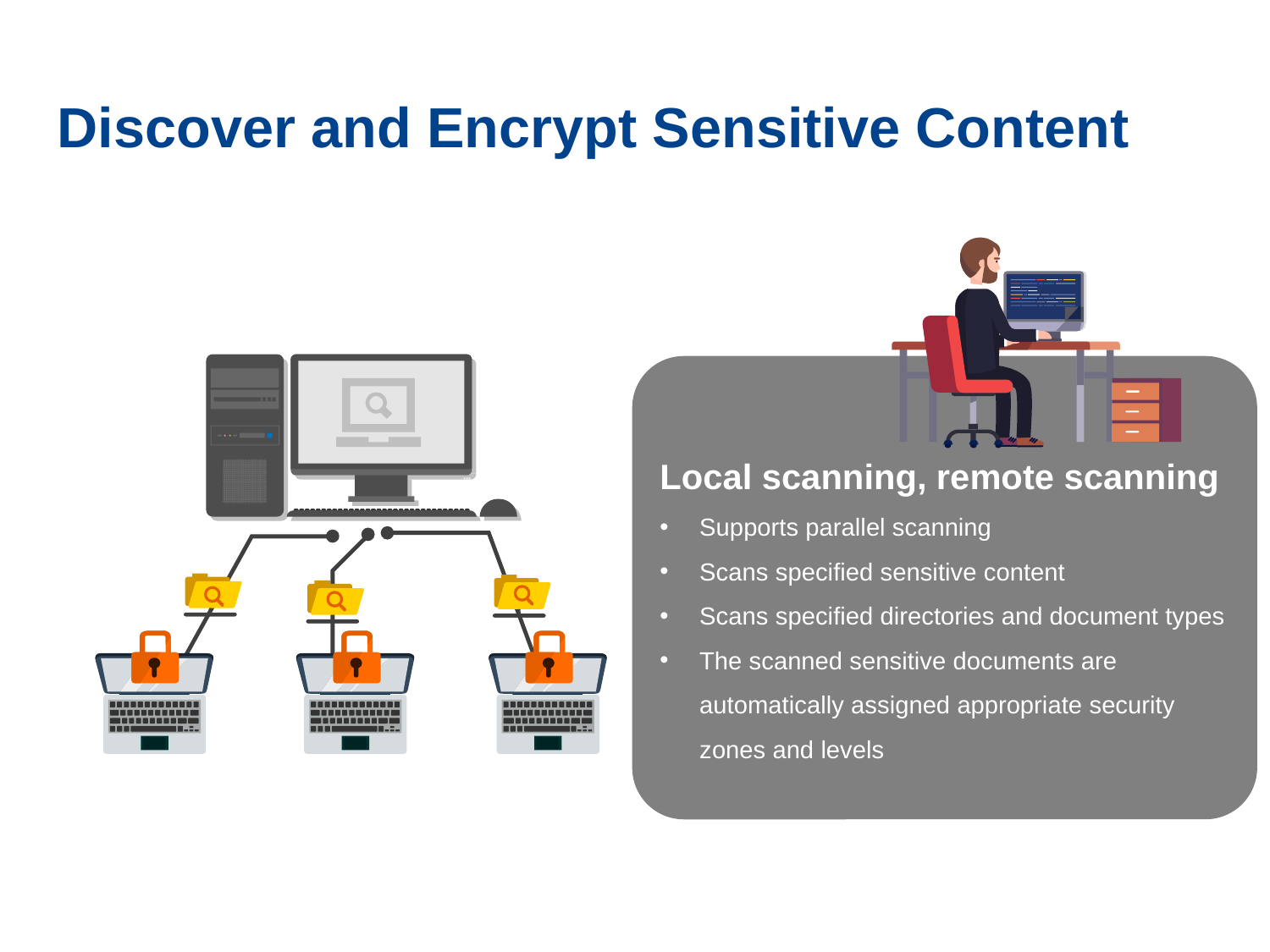

# Discover and Encrypt Sensitive Content

Local scanning, remote scanning
Supports parallel scanning
Scans specified sensitive content
Scans specified directories and document types
The scanned sensitive documents are automatically assigned appropriate security zones and levels